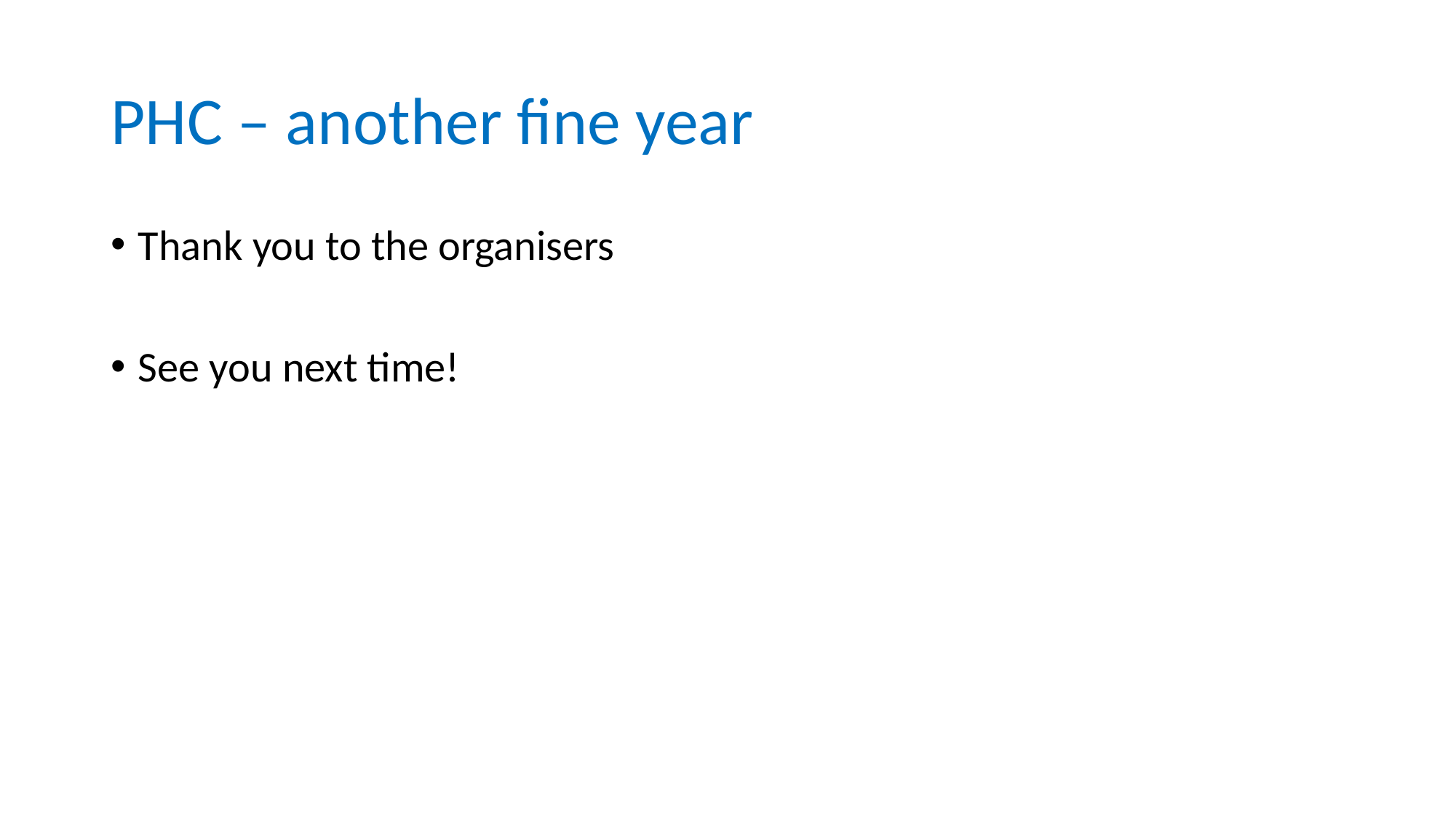

# PHC – another fine year
Thank you to the organisers

See you next time!